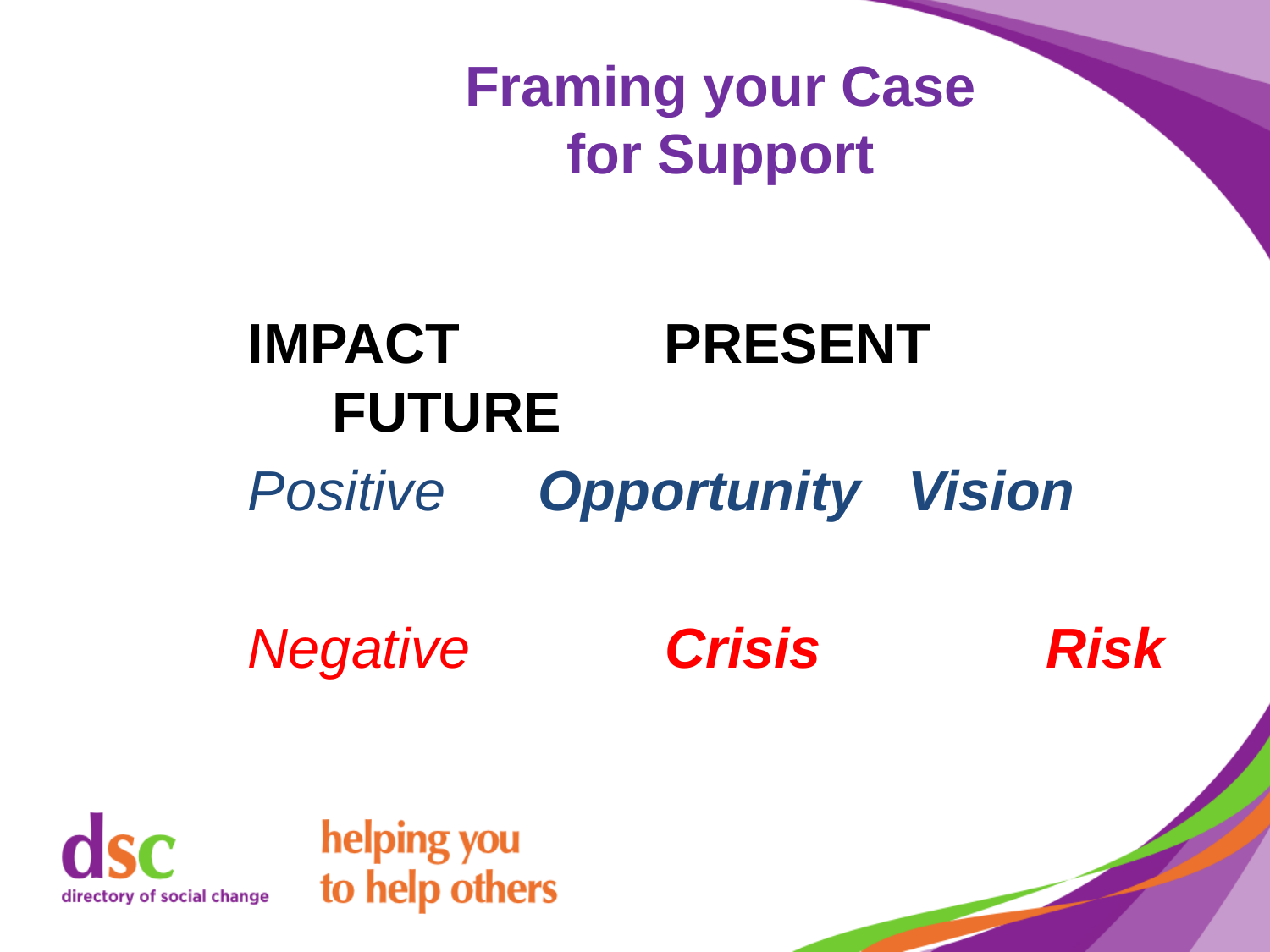

# Framing your Case for Support

IMPACT	     PRESENT      FUTURE
Positive	     Opportunity   Vision

Negative	     Crisis		     Risk